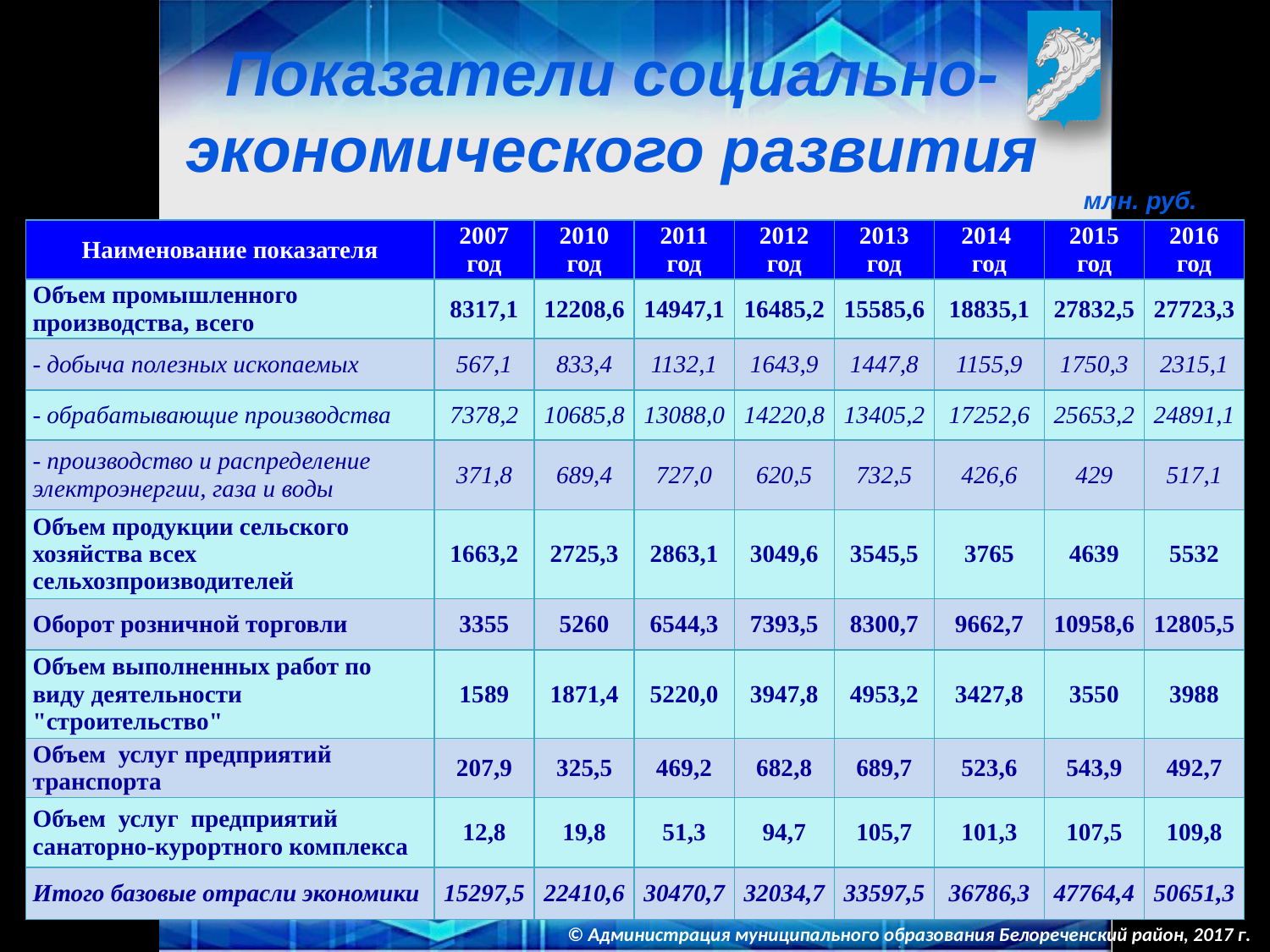

Показатели социально-экономического развития
млн. руб.

| Наименование показателя | 2007 год | 2010 год | 2011 год | 2012 год | 2013 год | 2014 год | 2015 год | 2016 год |
| --- | --- | --- | --- | --- | --- | --- | --- | --- |
| Объем промышленного производства, всего | 8317,1 | 12208,6 | 14947,1 | 16485,2 | 15585,6 | 18835,1 | 27832,5 | 27723,3 |
| - добыча полезных ископаемых | 567,1 | 833,4 | 1132,1 | 1643,9 | 1447,8 | 1155,9 | 1750,3 | 2315,1 |
| - обрабатывающие производства | 7378,2 | 10685,8 | 13088,0 | 14220,8 | 13405,2 | 17252,6 | 25653,2 | 24891,1 |
| - производство и распределение электроэнергии, газа и воды | 371,8 | 689,4 | 727,0 | 620,5 | 732,5 | 426,6 | 429 | 517,1 |
| Объем продукции сельского хозяйства всех сельхозпроизводителей | 1663,2 | 2725,3 | 2863,1 | 3049,6 | 3545,5 | 3765 | 4639 | 5532 |
| Оборот розничной торговли | 3355 | 5260 | 6544,3 | 7393,5 | 8300,7 | 9662,7 | 10958,6 | 12805,5 |
| Объем выполненных работ по виду деятельности "строительство" | 1589 | 1871,4 | 5220,0 | 3947,8 | 4953,2 | 3427,8 | 3550 | 3988 |
| Объем услуг предприятий транспорта | 207,9 | 325,5 | 469,2 | 682,8 | 689,7 | 523,6 | 543,9 | 492,7 |
| Объем услуг предприятий санаторно-курортного комплекса | 12,8 | 19,8 | 51,3 | 94,7 | 105,7 | 101,3 | 107,5 | 109,8 |
| Итого базовые отрасли экономики | 15297,5 | 22410,6 | 30470,7 | 32034,7 | 33597,5 | 36786,3 | 47764,4 | 50651,3 |
© Администрация муниципального образования Белореченский район, 2017 г.